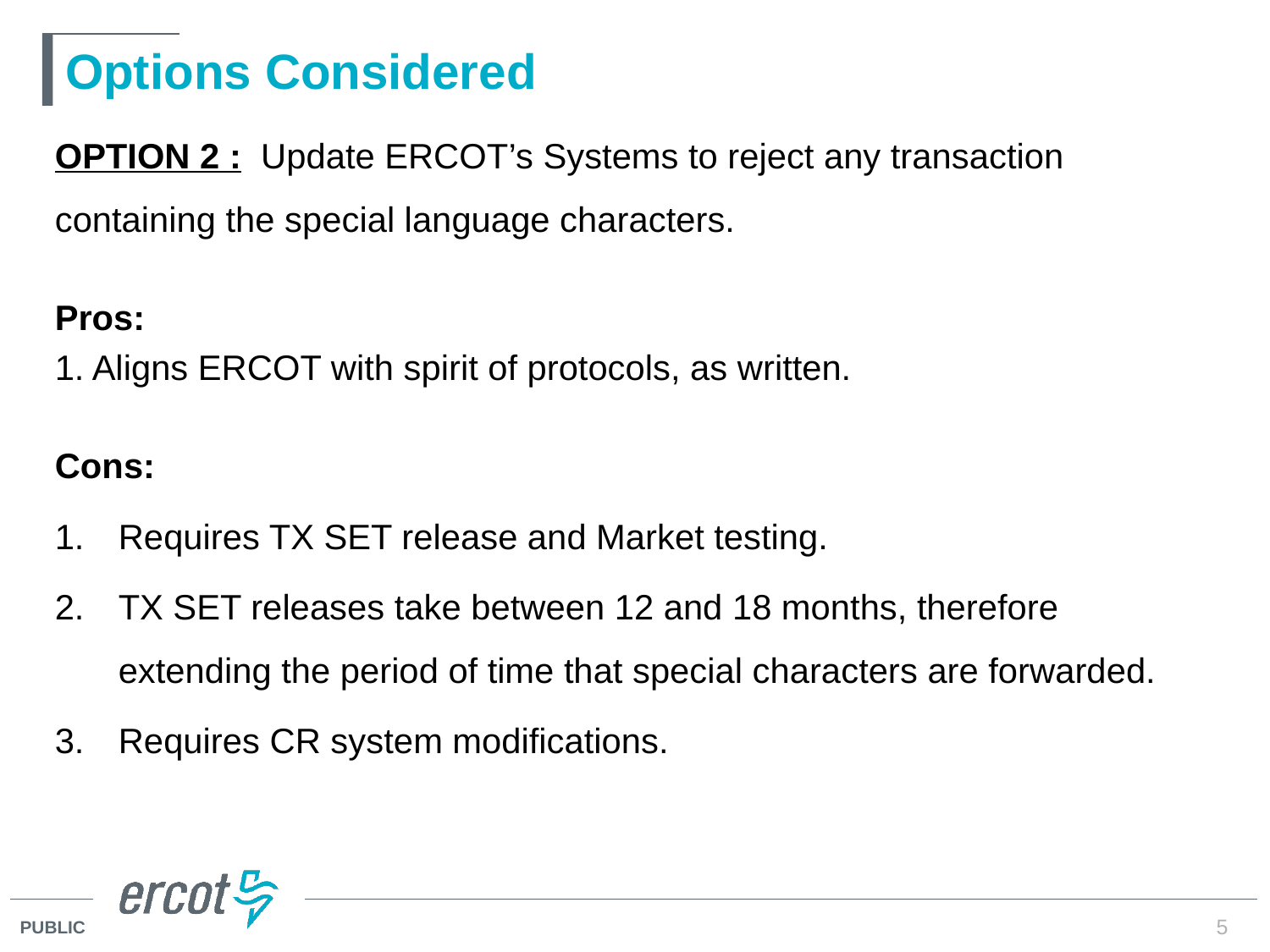

# Options Considered
OPTION 2 :  Update ERCOT’s Systems to reject any transaction containing the special language characters.

Pros:
1. Aligns ERCOT with spirit of protocols, as written.

Cons:
Requires TX SET release and Market testing.
TX SET releases take between 12 and 18 months, therefore extending the period of time that special characters are forwarded.
Requires CR system modifications.
5